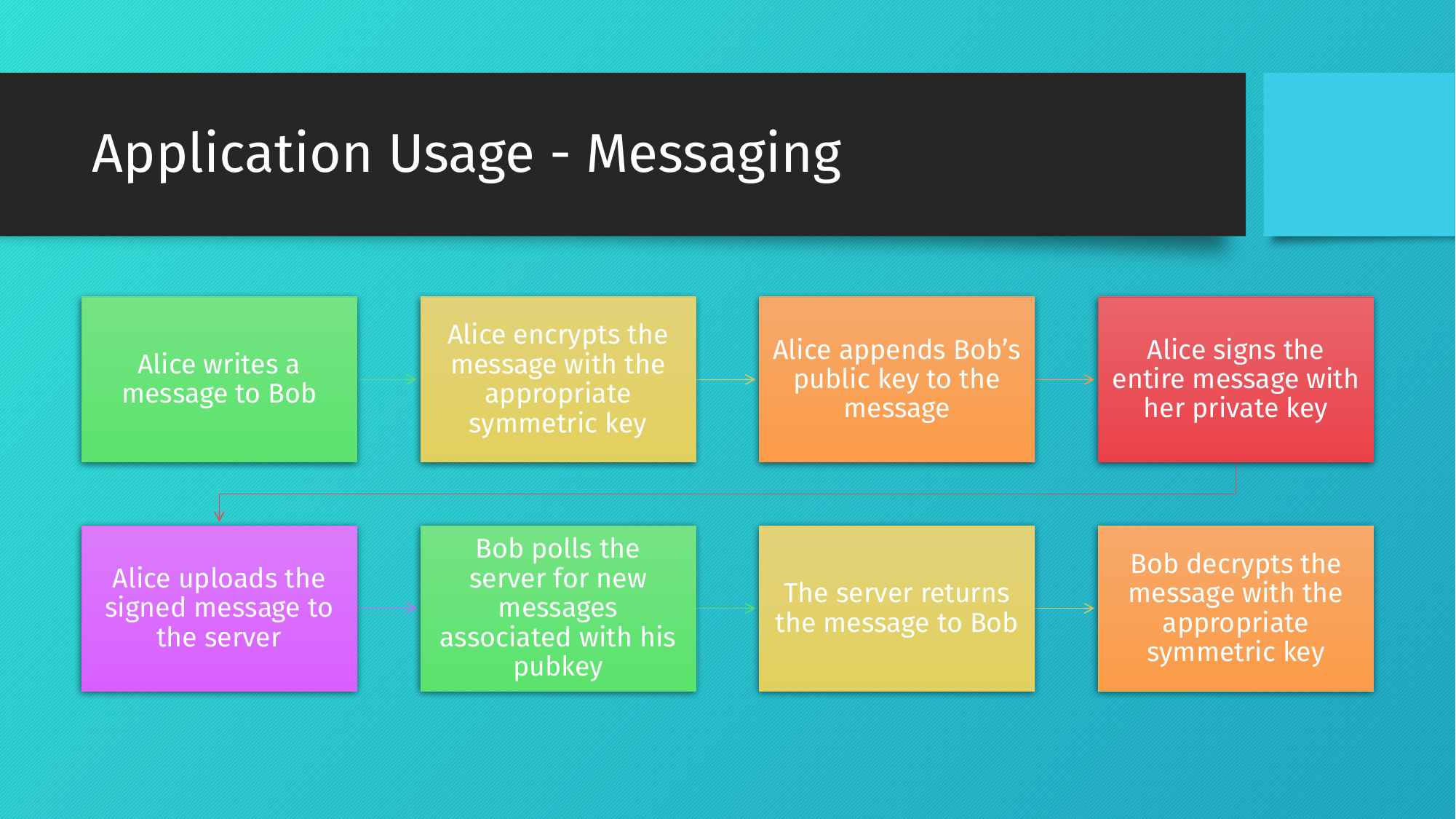

# Application Usage - Messaging

Alice writes a message to Bob

Alice encrypts the message with the appropriate symmetric key

Alice appends Bob’s public key to the message

Alice signs the entire message with her private key

Alice uploads the signed message to the server

Bob polls the server for new messages associated with his pubkey

The server returns the message to Bob
Bob decrypts the message with the appropriate symmetric key